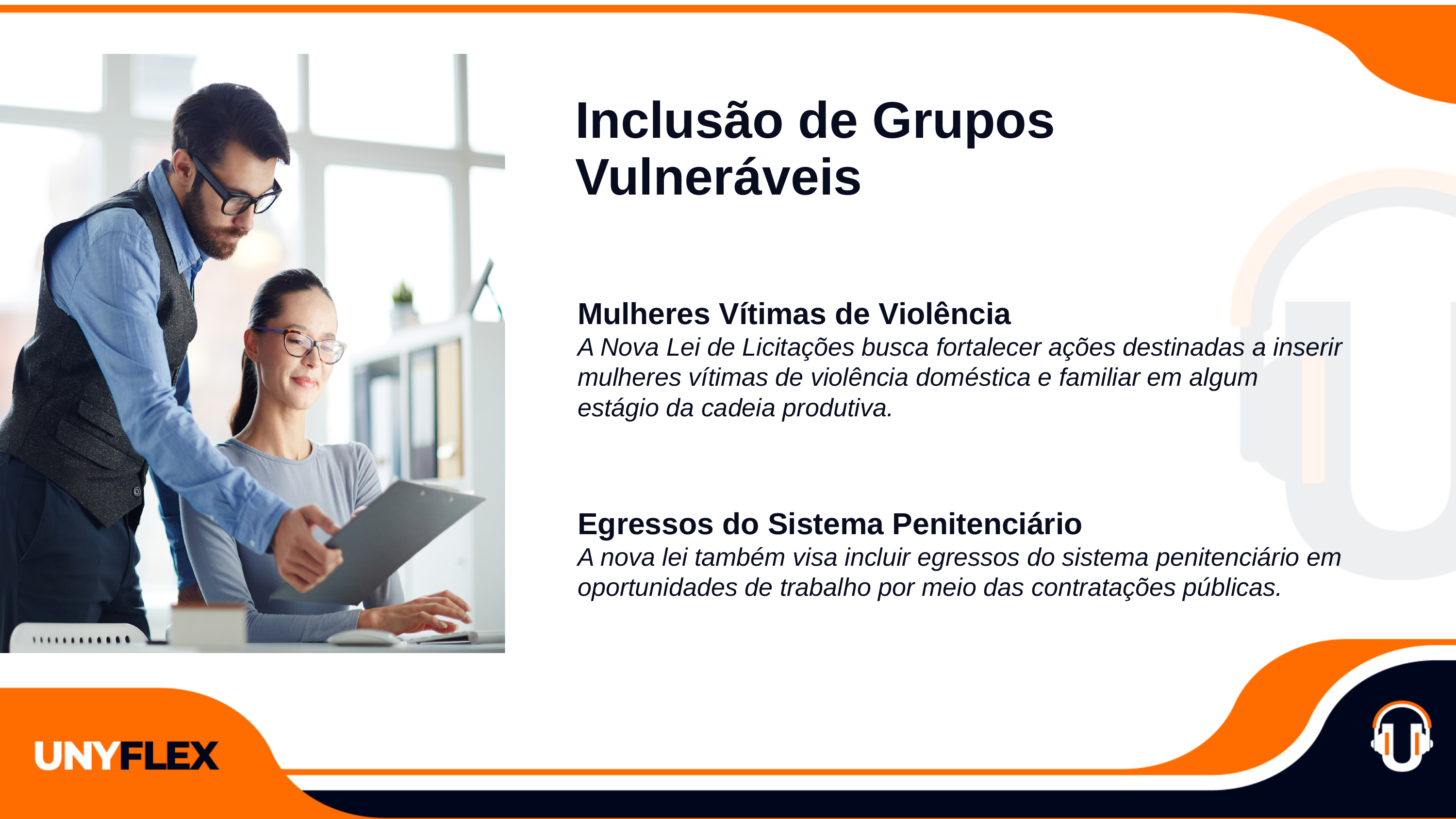

Inclusão de Grupos
Vulneráveis
Mulheres Vítimas de Violência
A Nova Lei de Licitações busca fortalecer ações destinadas a inserir
mulheres vítimas de violência doméstica e familiar em algum estágio da cadeia produtiva.
Egressos do Sistema Penitenciário
A nova lei também visa incluir egressos do sistema penitenciário em
oportunidades de trabalho por meio das contratações públicas.